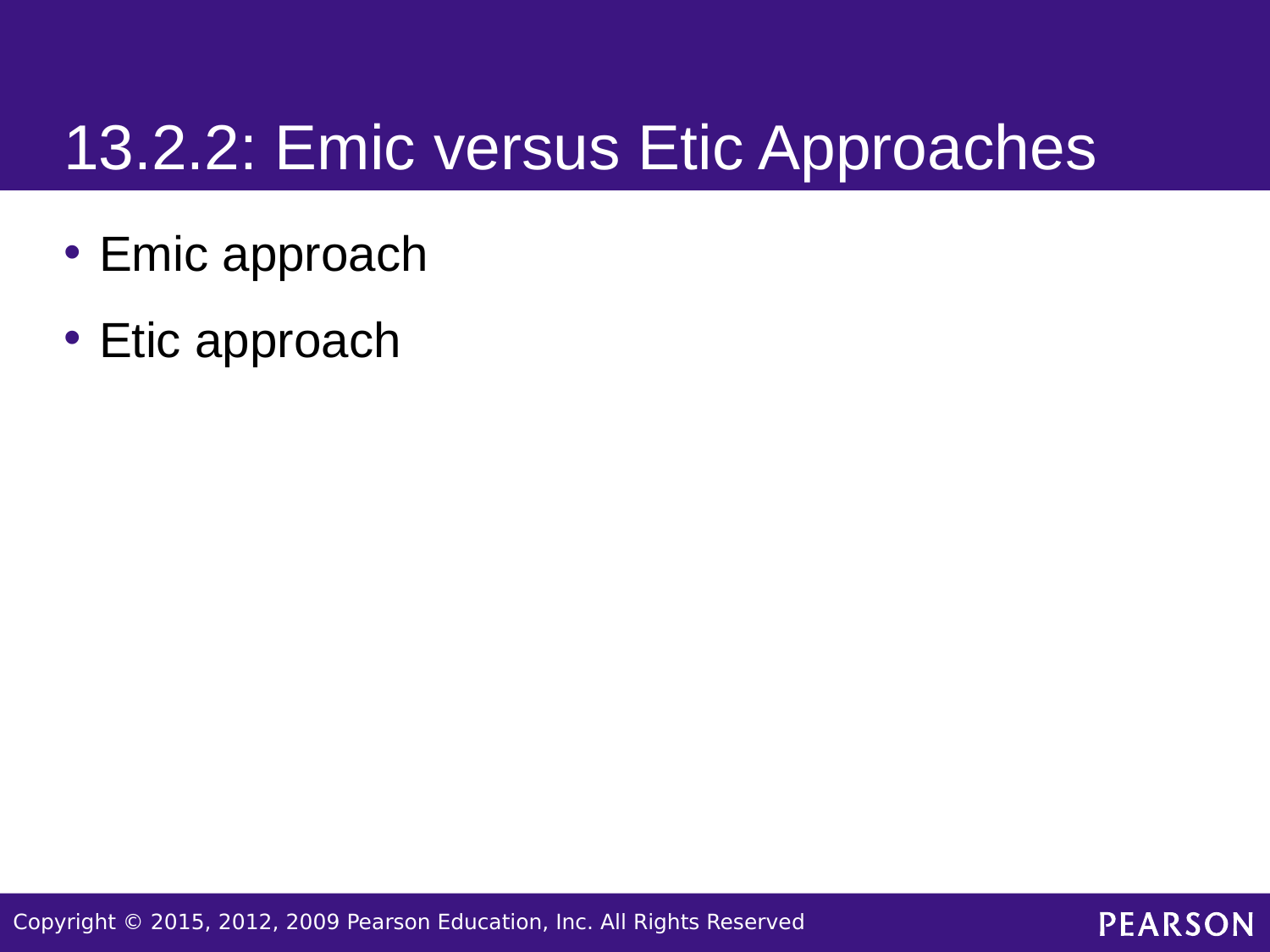

# 13.2.2: Emic versus Etic Approaches
Emic approach
Etic approach